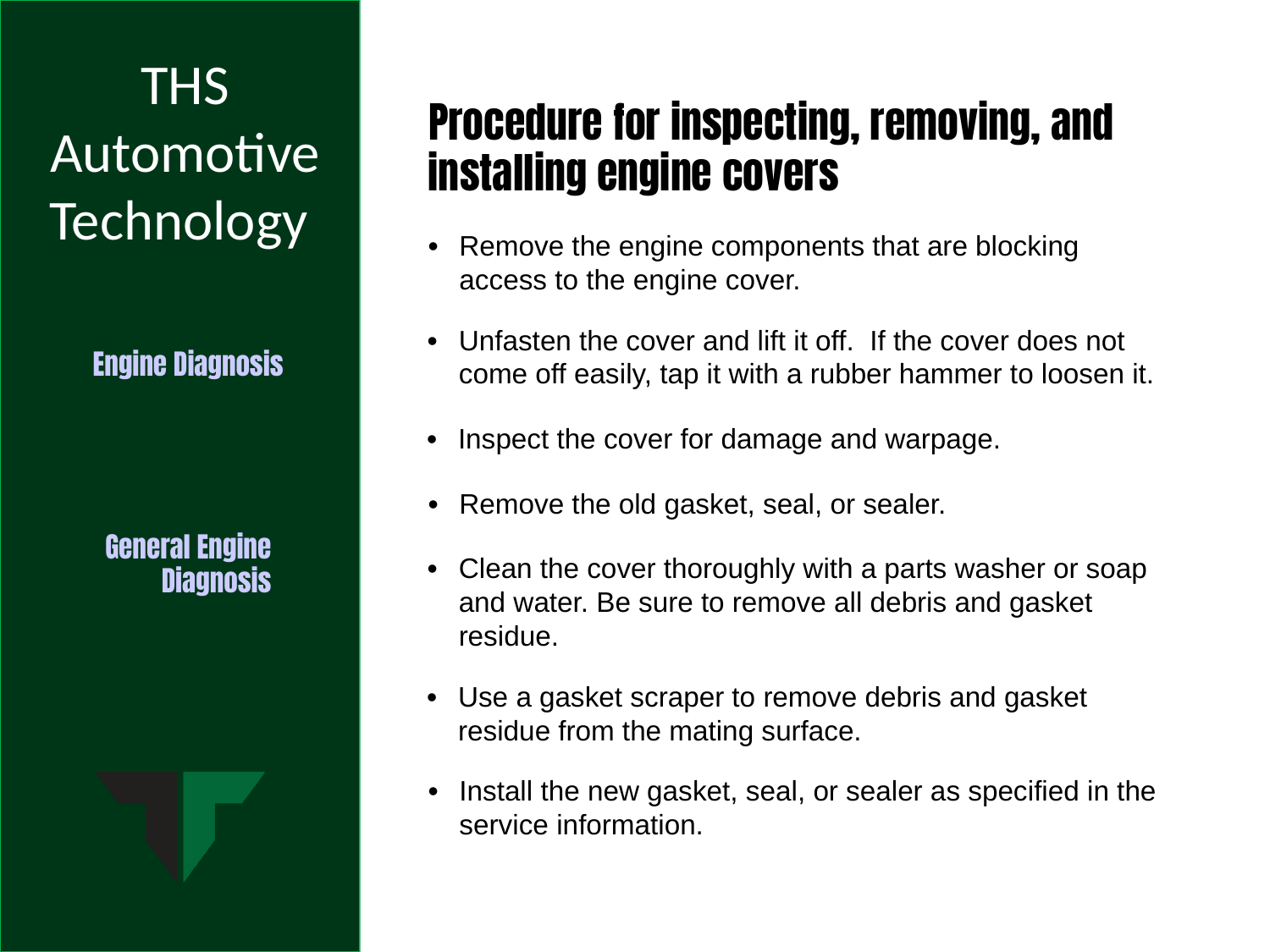

Procedure for inspecting, removing, and installing engine covers
•	Remove the engine components that are blocking access to the engine cover.
•	Unfasten the cover and lift it off.  If the cover does not come off easily, tap it with a rubber hammer to loosen it.
•	Inspect the cover for damage and warpage.
•	Remove the old gasket, seal, or sealer.
•	Clean the cover thoroughly with a parts washer or soap and water. Be sure to remove all debris and gasket residue.
•	Use a gasket scraper to remove debris and gasket residue from the mating surface.
•	Install the new gasket, seal, or sealer as specified in the service information.